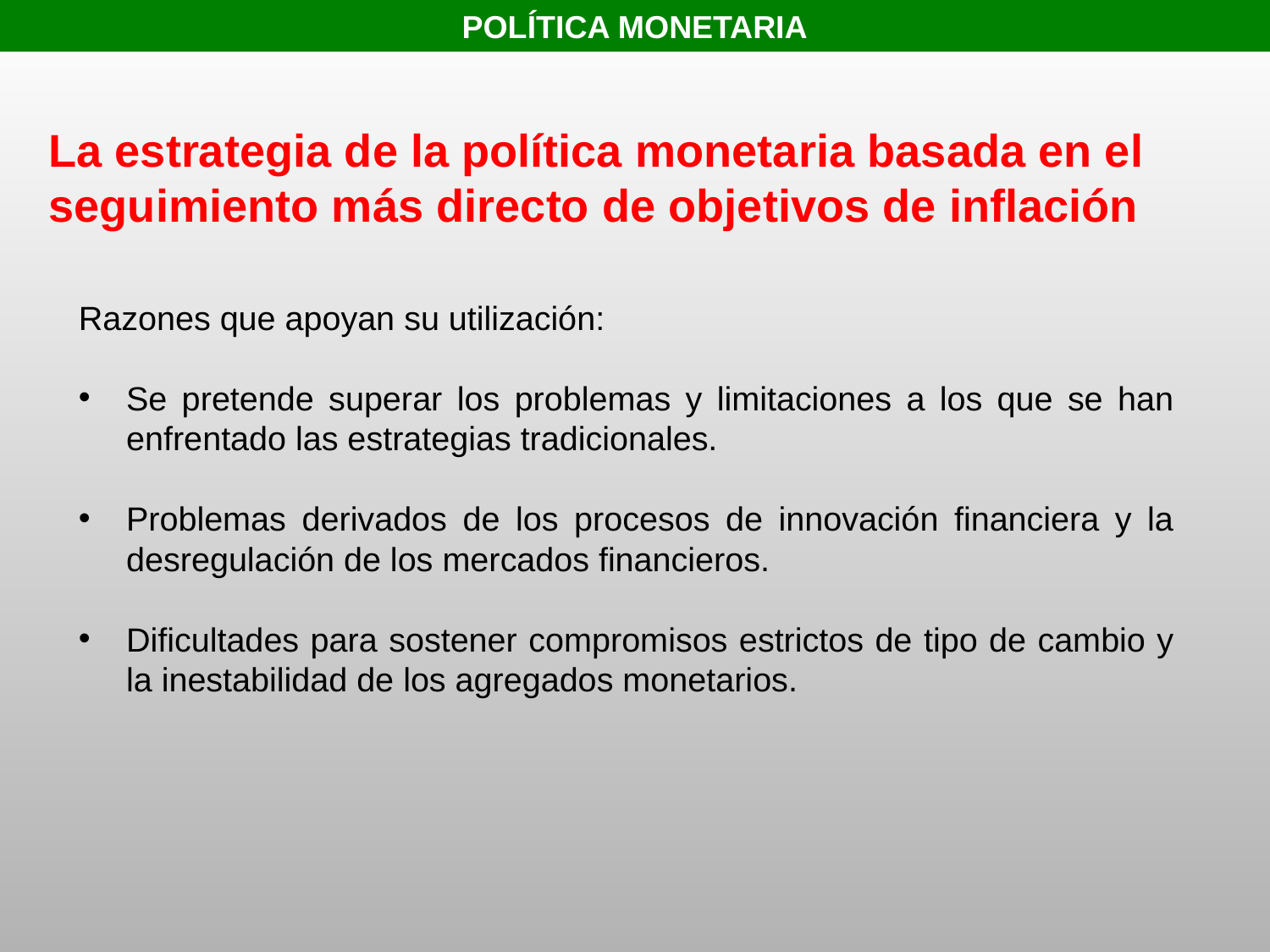

POLÍTICA MONETARIA
La estrategia de la política monetaria basada en el seguimiento más directo de objetivos de inflación
Razones que apoyan su utilización:

Se pretende superar los problemas y limitaciones a los que se han enfrentado las estrategias tradicionales.

Problemas derivados de los procesos de innovación financiera y la desregulación de los mercados financieros.

Dificultades para sostener compromisos estrictos de tipo de cambio y la inestabilidad de los agregados monetarios.